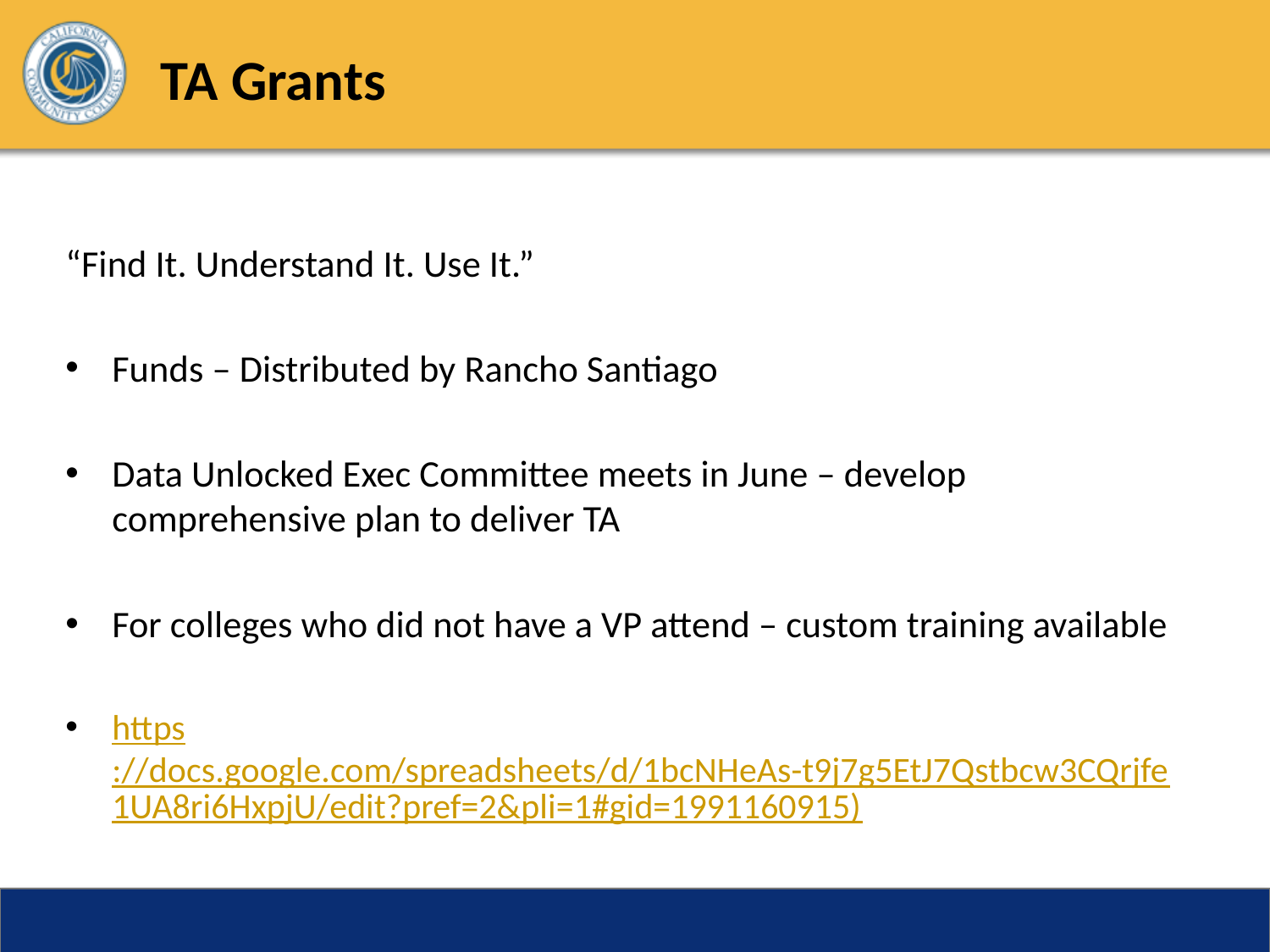

# TA Grants
“Find It. Understand It. Use It.”

Funds – Distributed by Rancho Santiago

Data Unlocked Exec Committee meets in June – develop comprehensive plan to deliver TA

For colleges who did not have a VP attend – custom training available

https://docs.google.com/spreadsheets/d/1bcNHeAs-t9j7g5EtJ7Qstbcw3CQrjfe1UA8ri6HxpjU/edit?pref=2&pli=1#gid=1991160915)